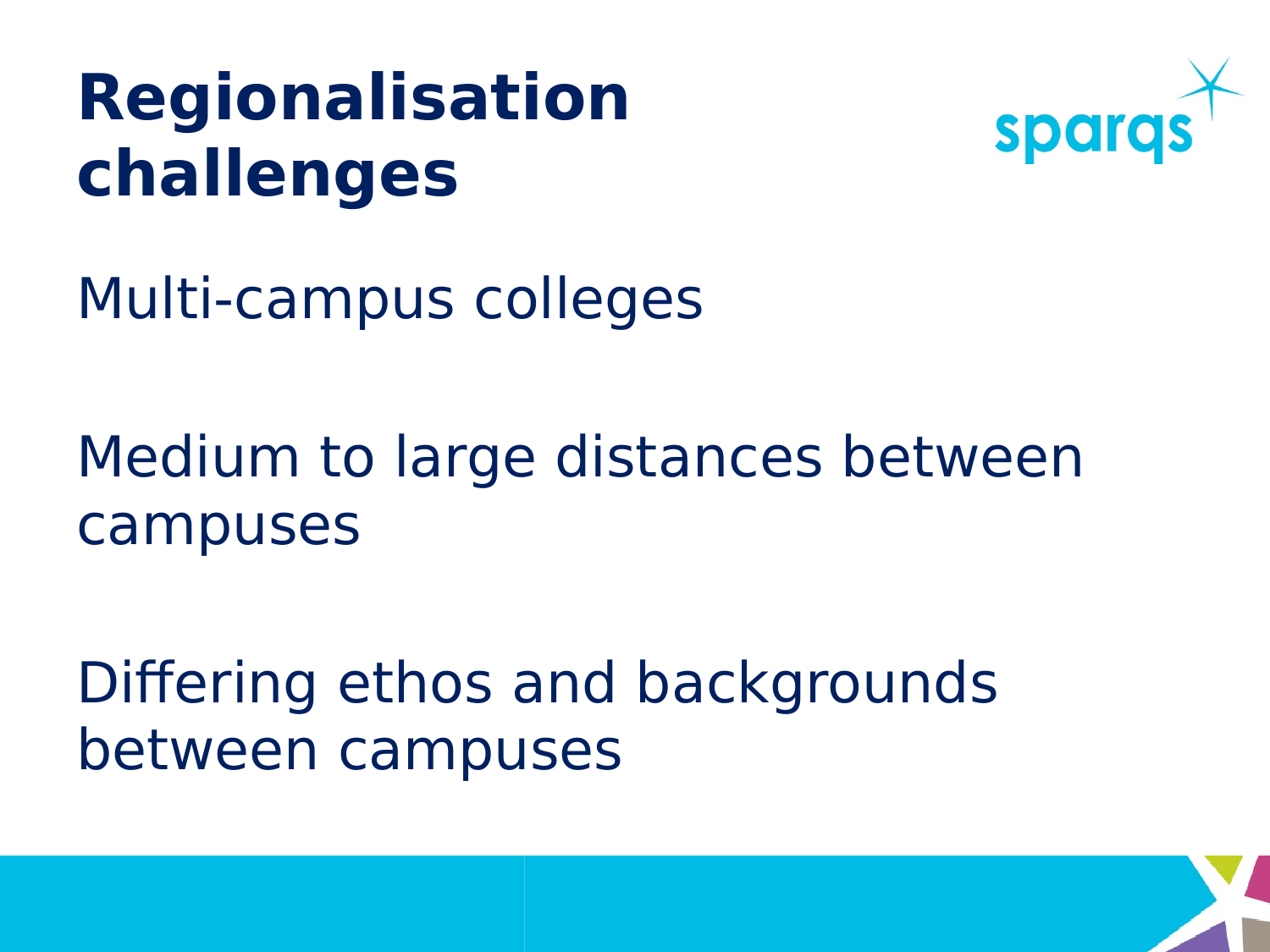

# Regionalisation challenges
Multi-campus colleges

Medium to large distances between campuses

Differing ethos and backgrounds between campuses